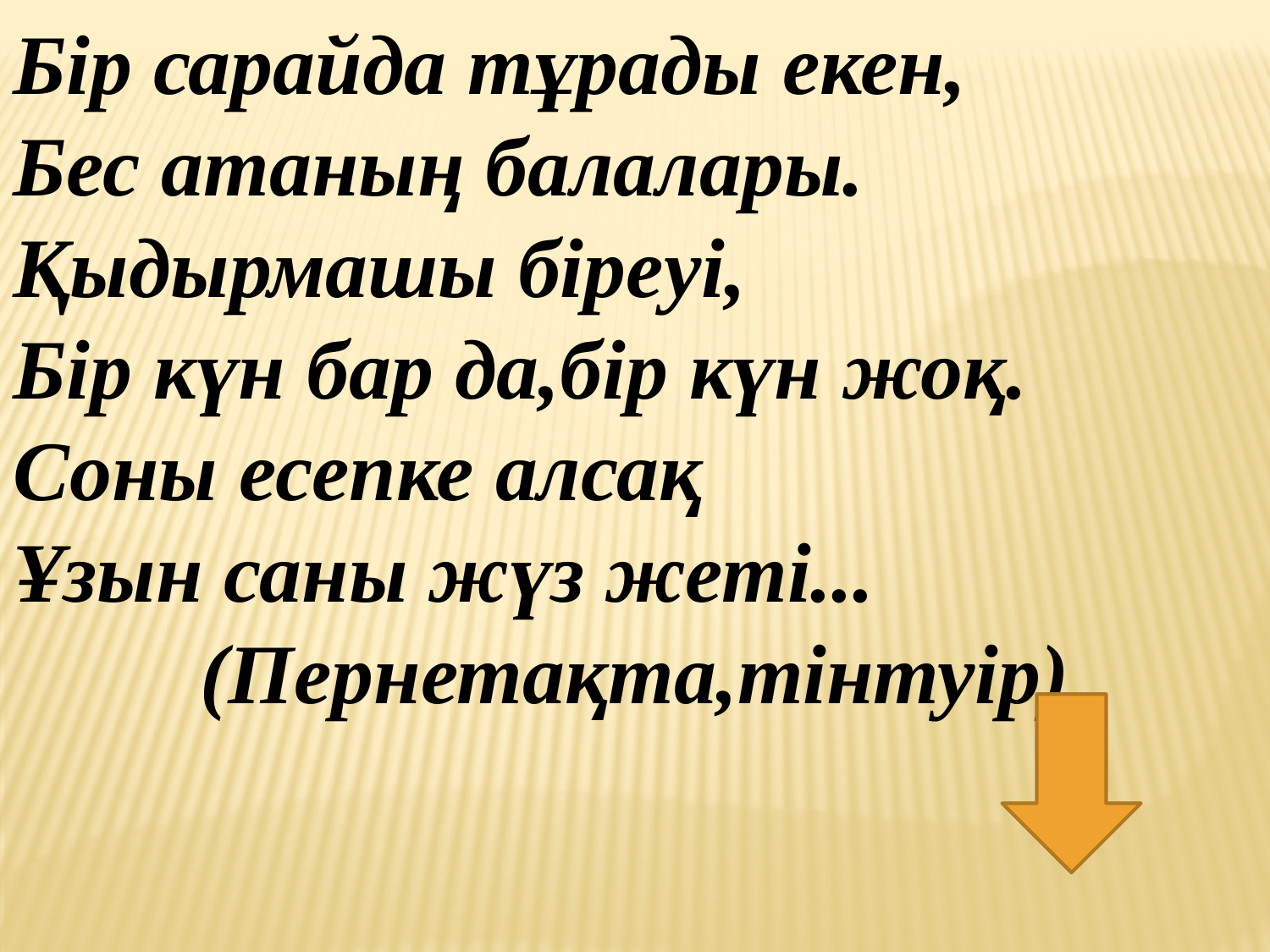

Бір сарайда тұрады екен,
Бес атаның балалары.
Қыдырмашы біреуі,
Бір күн бар да,бір күн жоқ.
Соны есепке алсақ
Ұзын саны жүз жеті...
(Пернетақта,тінтуір)